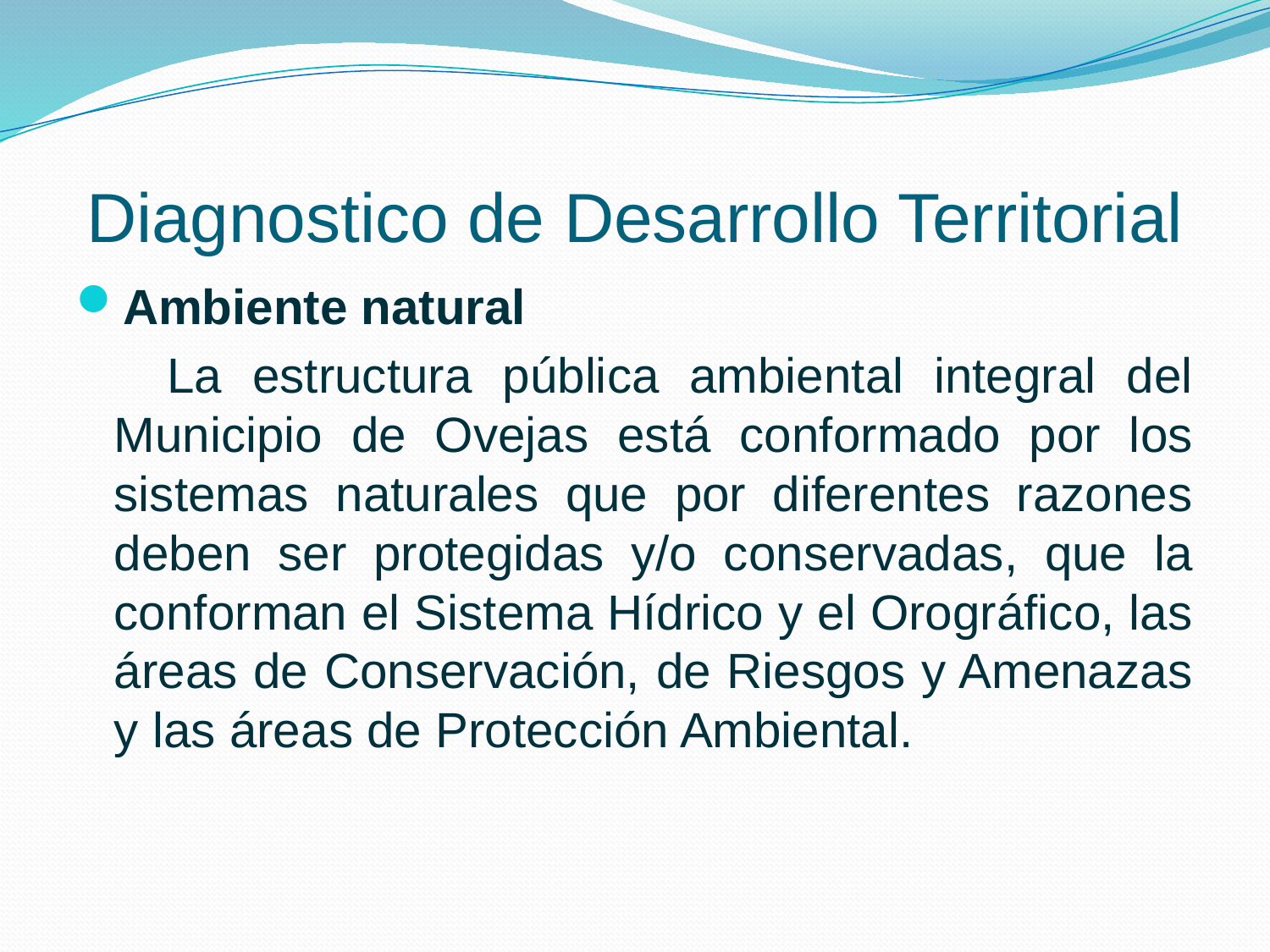

# Diagnostico de Desarrollo Territorial
Ambiente natural
   La estructura pública ambiental integral del Municipio de Ovejas está conformado por los sistemas naturales que por diferentes razones deben ser protegidas y/o conservadas, que la conforman el Sistema Hídrico y el Orográfico, las áreas de Conservación, de Riesgos y Amenazas y las áreas de Protección Ambiental.